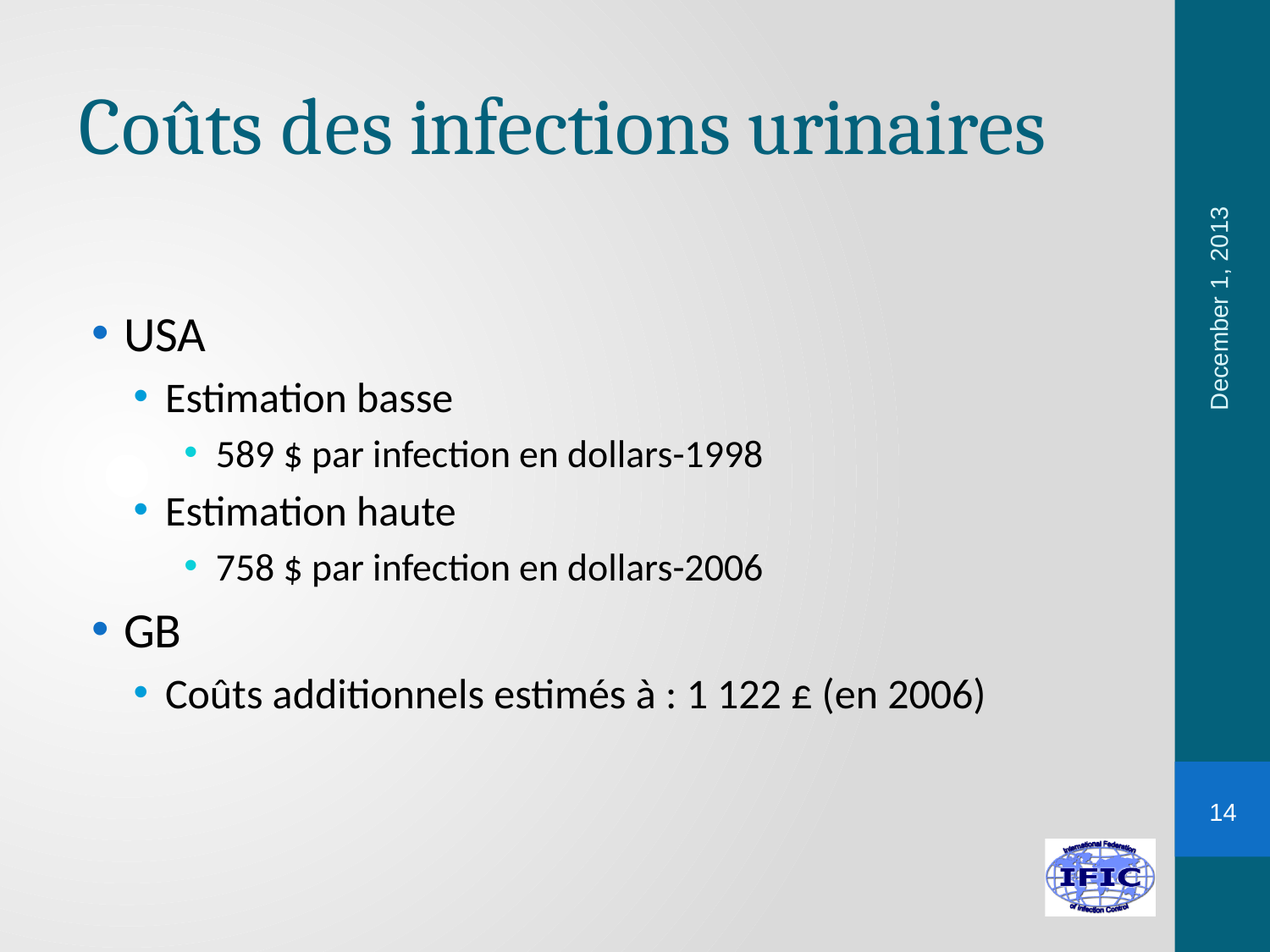

# Coûts des infections urinaires
December 1, 2013
USA
Estimation basse
589 $ par infection en dollars-1998
Estimation haute
758 $ par infection en dollars-2006
GB
Coûts additionnels estimés à : 1 122 £ (en 2006)

14